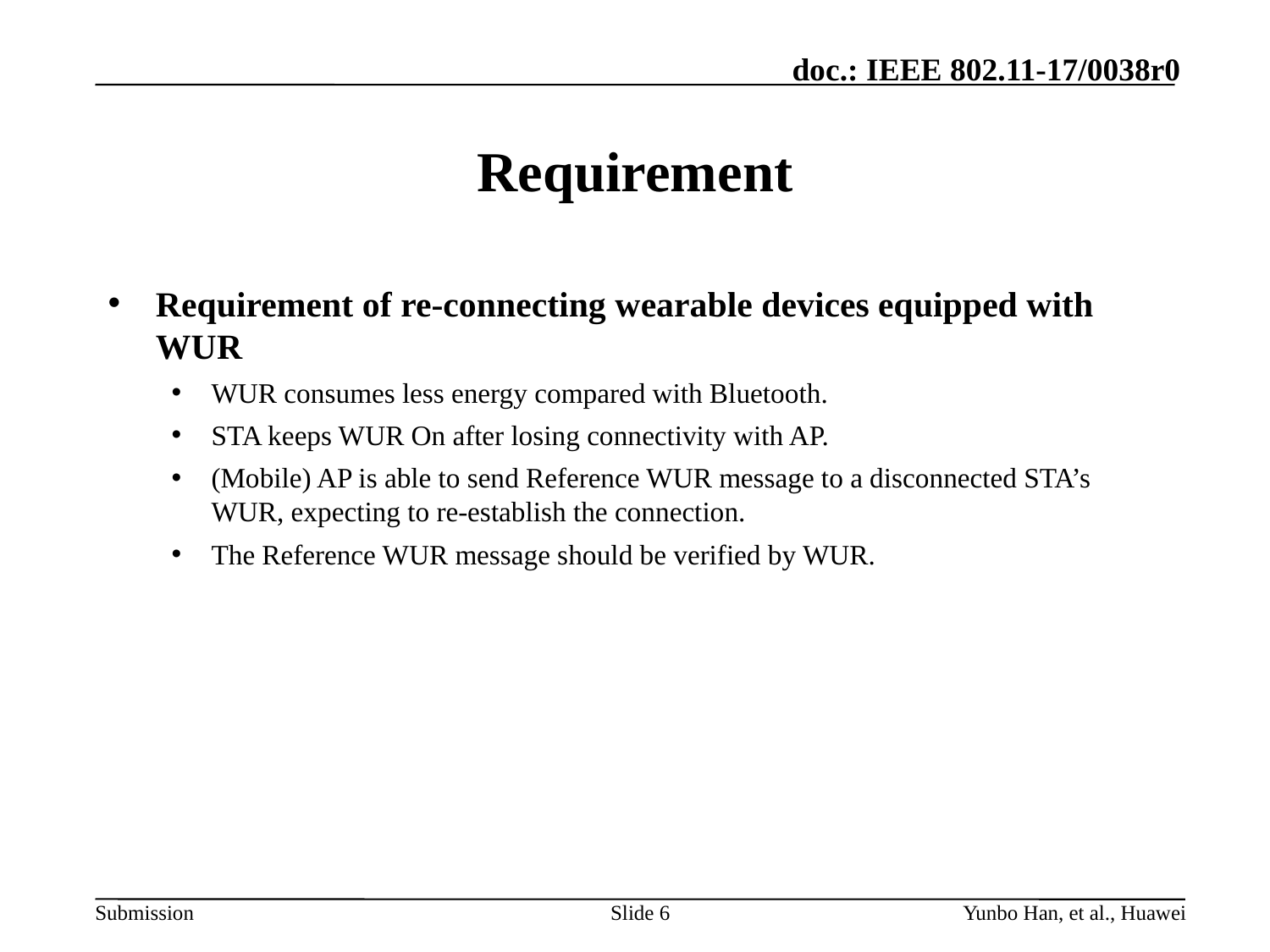

# Requirement
Requirement of re-connecting wearable devices equipped with WUR
WUR consumes less energy compared with Bluetooth.
STA keeps WUR On after losing connectivity with AP.
(Mobile) AP is able to send Reference WUR message to a disconnected STA’s WUR, expecting to re-establish the connection.
The Reference WUR message should be verified by WUR.

Slide 6
Yunbo Han, et al., Huawei